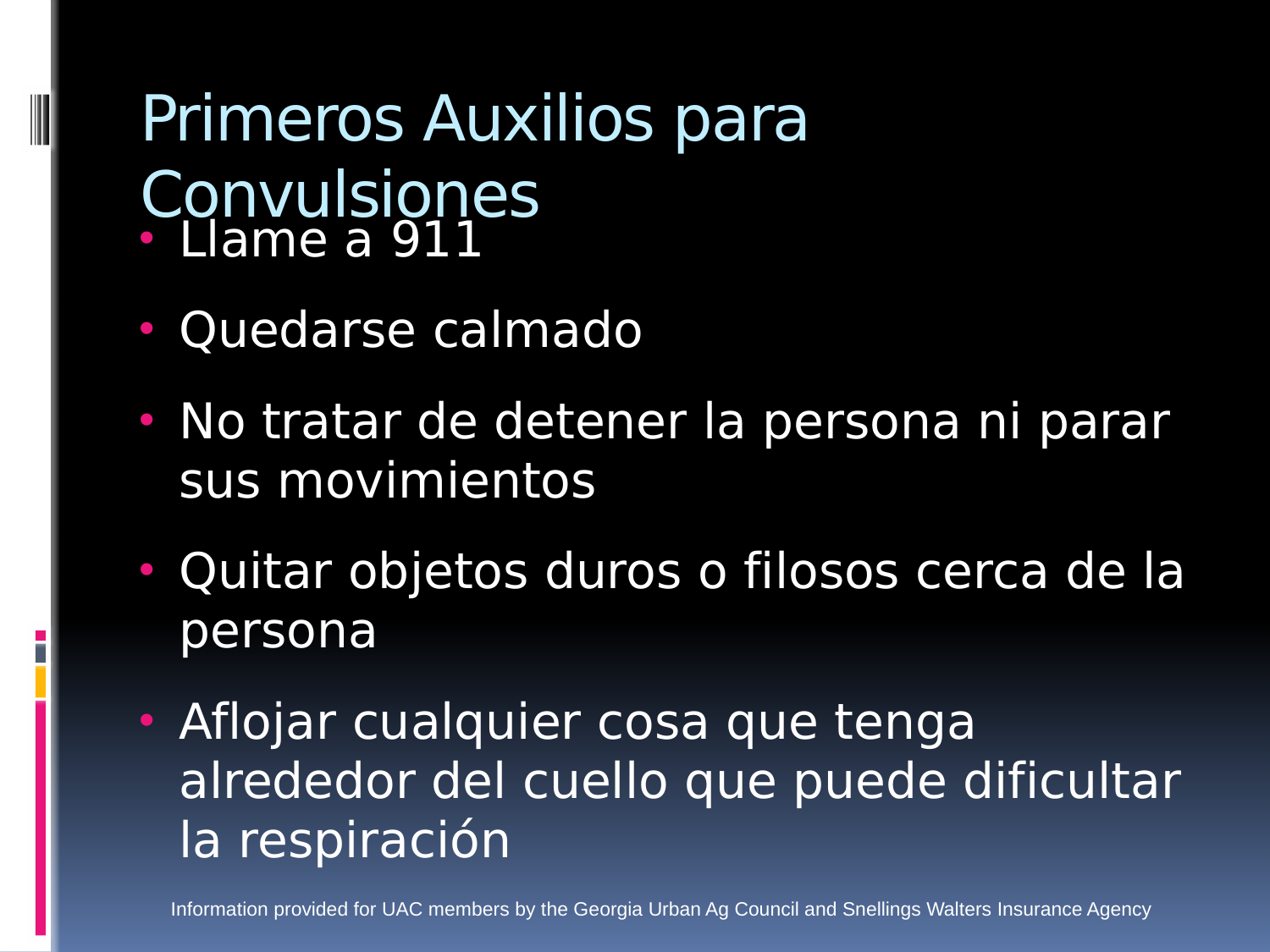

Primeros Auxilios para Convulsiones
Llame a 911
Quedarse calmado
No tratar de detener la persona ni parar sus movimientos
Quitar objetos duros o filosos cerca de la persona
Aflojar cualquier cosa que tenga alrededor del cuello que puede dificultar la respiración
Information provided for UAC members by the Georgia Urban Ag Council and Snellings Walters Insurance Agency